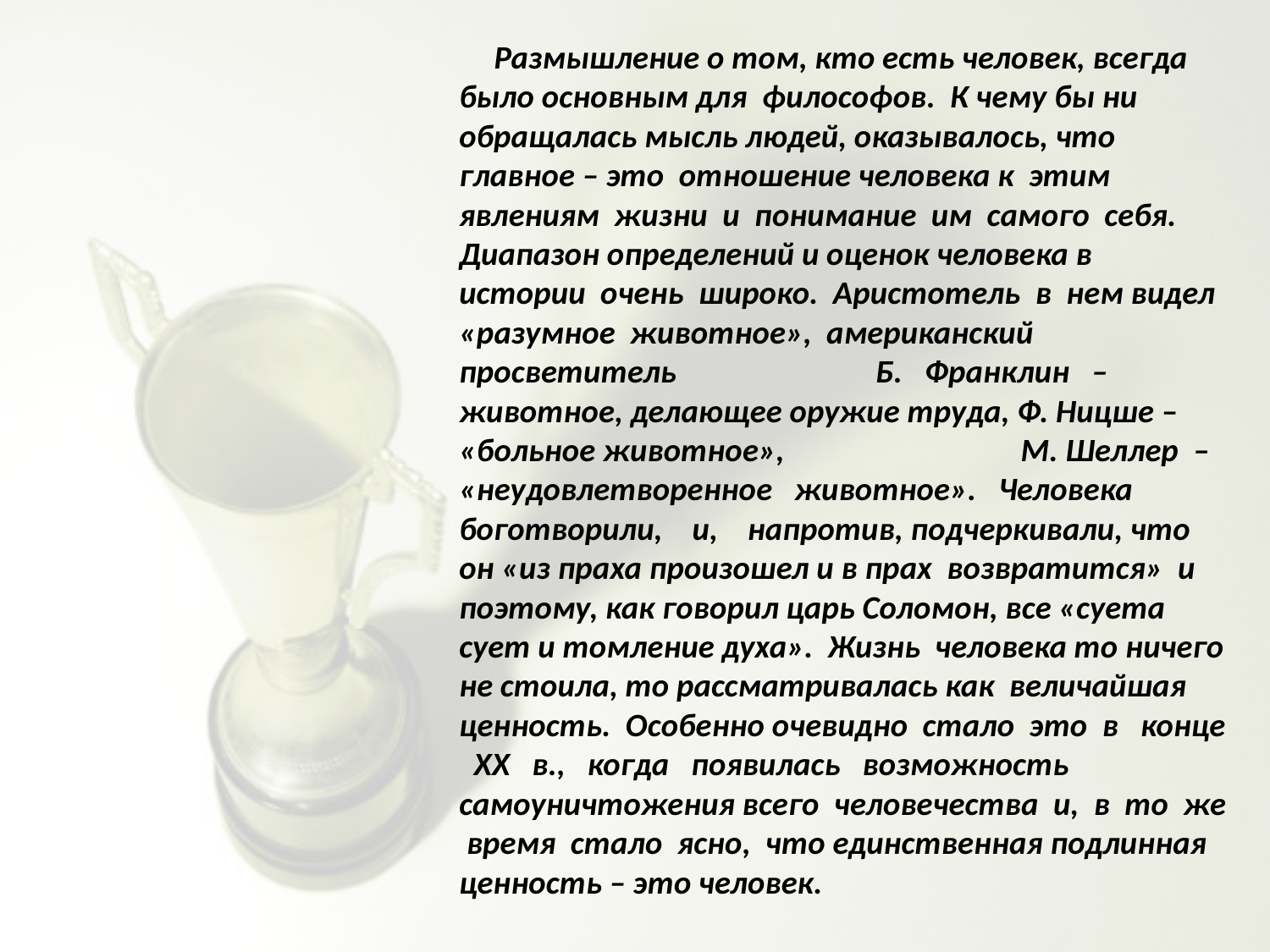

Размышление о том, кто есть человек, всегда было основным для  философов.  К чему бы ни обращалась мысль людей, оказывалось, что главное – это  отношение человека к  этим  явлениям  жизни  и  понимание  им  самого  себя.  Диапазон определений и оценок человека в  истории  очень  широко.  Аристотель  в  нем видел  «разумное  животное»,  американский  просветитель                           Б.   Франклин   – животное, делающее оружие труда, Ф. Ницше – «больное животное»,                                М. Шеллер  – «неудовлетворенное   животное».   Человека   боготворили,    и,    напротив, подчеркивали, что он «из праха произошел и в прах  возвратится»  и  поэтому, как говорил царь Соломон, все «суета сует и томление духа».  Жизнь  человека то ничего не стоила, то рассматривалась как  величайшая  ценность.  Особенно очевидно  стало  это  в   конце   XX   в.,   когда   появилась   возможность самоуничтожения всего  человечества  и,  в  то  же  время  стало  ясно,  что единственная подлинная ценность – это человек.